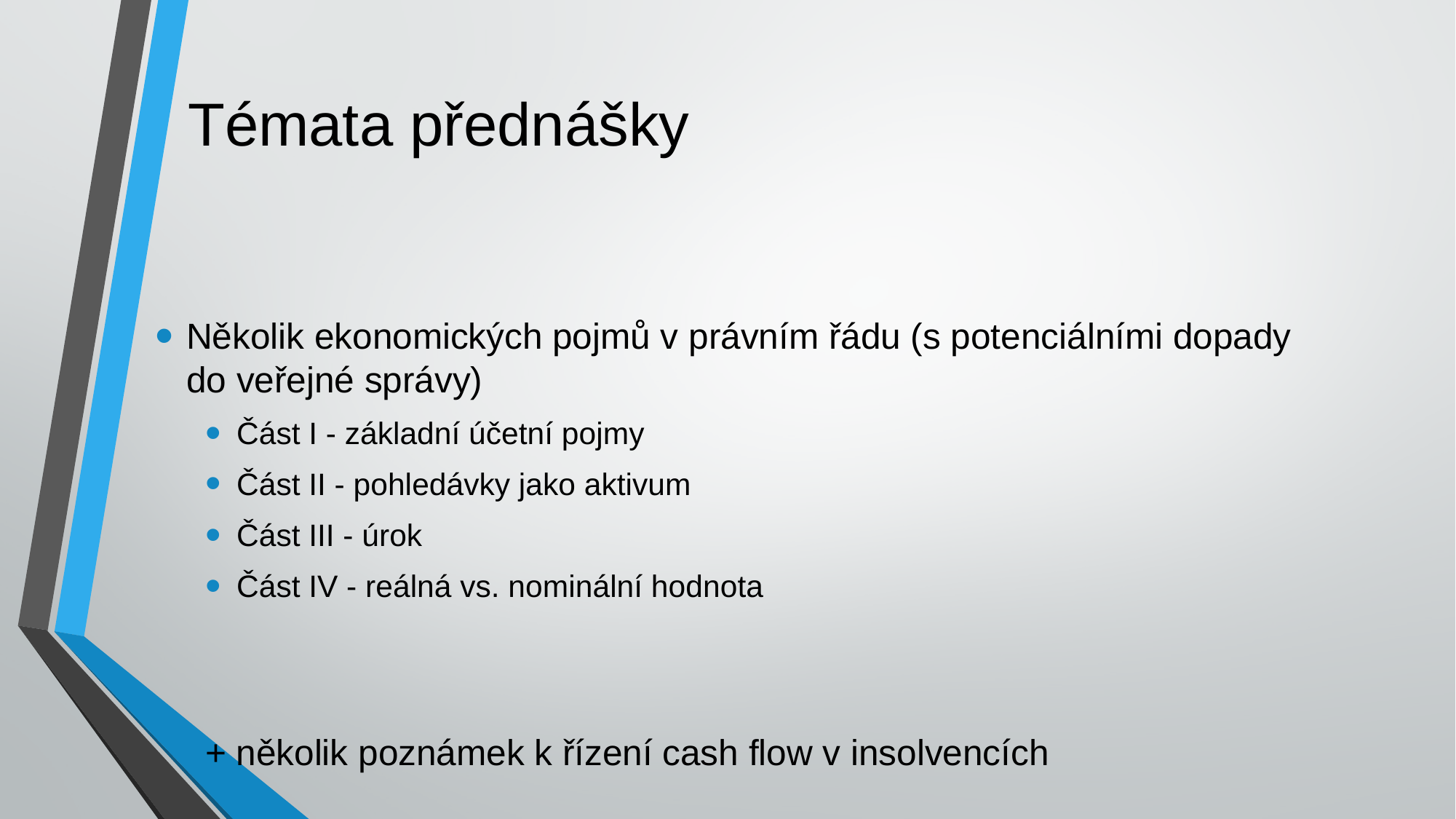

# Témata přednášky
Několik ekonomických pojmů v právním řádu (s potenciálními dopady do veřejné správy)
Část I - základní účetní pojmy
Část II - pohledávky jako aktivum
Část III - úrok
Část IV - reálná vs. nominální hodnota

+ několik poznámek k řízení cash flow v insolvencích